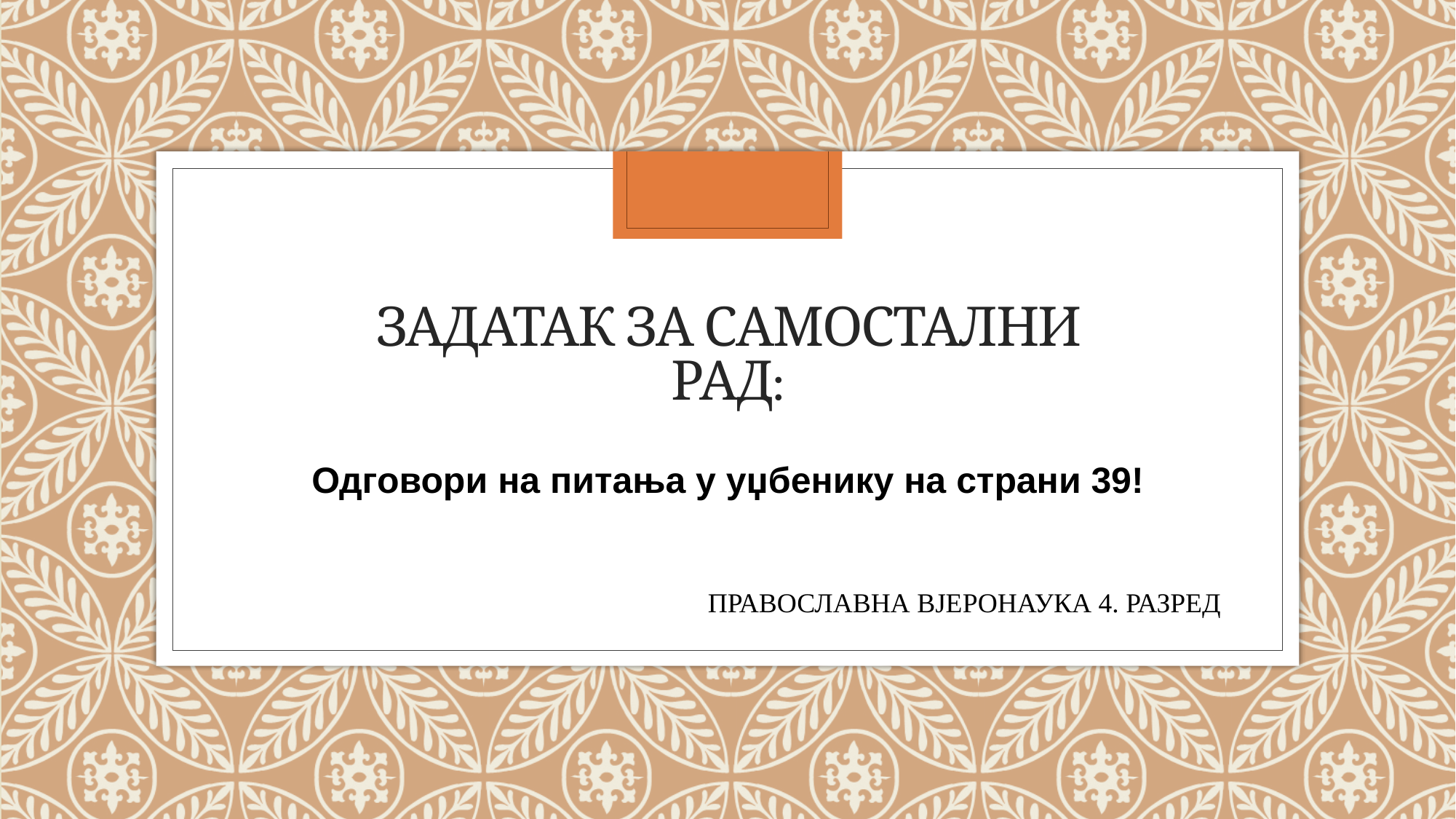

# Задатак за самостални рад:
Одговори на питања у уџбенику на страни 39!
ПРАВОСЛАВНА ВЈЕРОНАУКА 4. РАЗРЕД